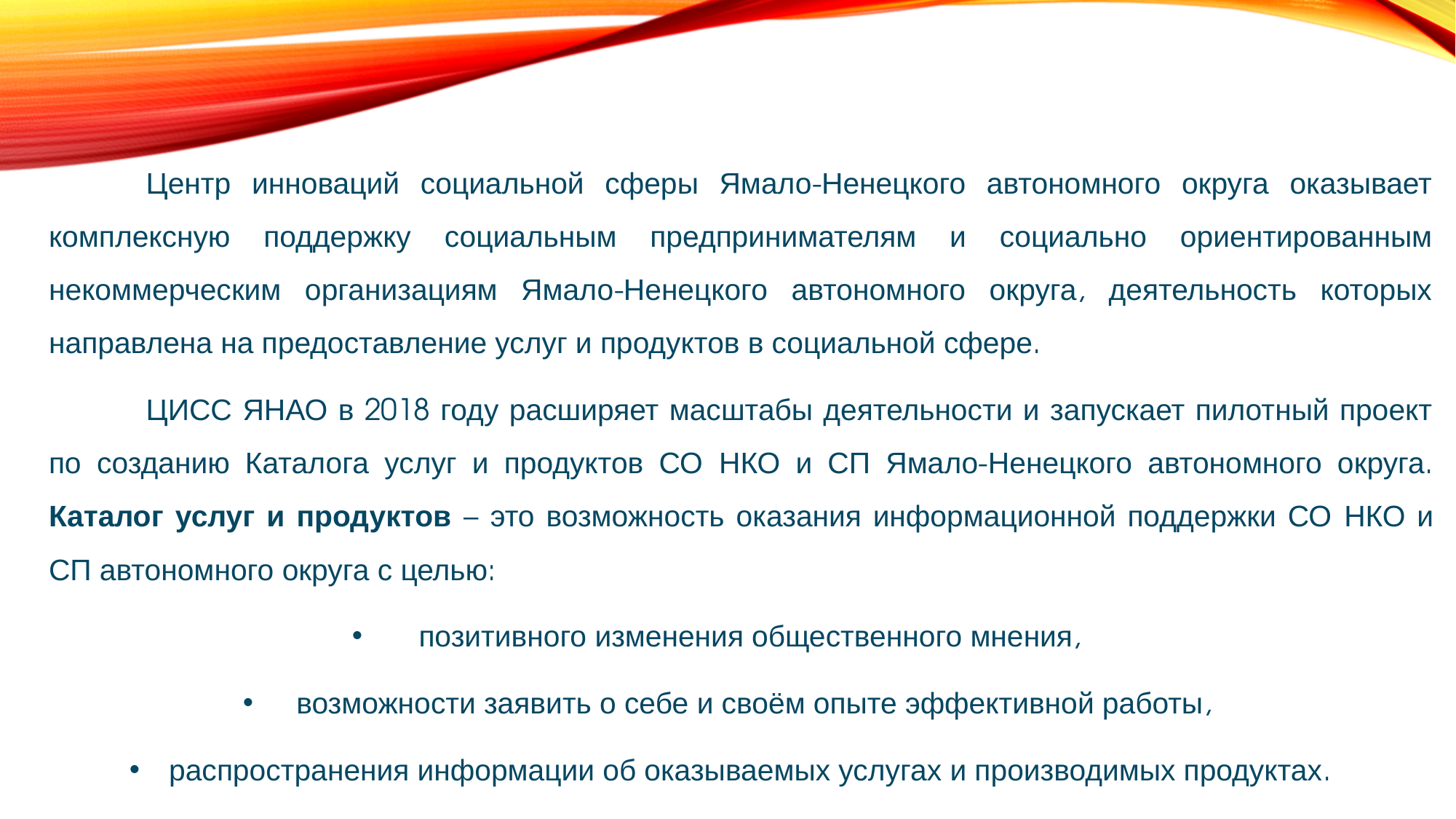

Центр инноваций социальной сферы Ямало-Ненецкого автономного округа оказывает комплексную поддержку социальным предпринимателям и социально ориентированным некоммерческим организациям Ямало-Ненецкого автономного округа, деятельность которых направлена на предоставление услуг и продуктов в социальной сфере.
	ЦИСС ЯНАО в 2018 году расширяет масштабы деятельности и запускает пилотный проект по созданию Каталога услуг и продуктов СО НКО и СП Ямало-Ненецкого автономного округа. Каталог услуг и продуктов – это возможность оказания информационной поддержки СО НКО и СП автономного округа с целью:
позитивного изменения общественного мнения,
возможности заявить о себе и своём опыте эффективной работы,
распространения информации об оказываемых услугах и производимых продуктах.
#